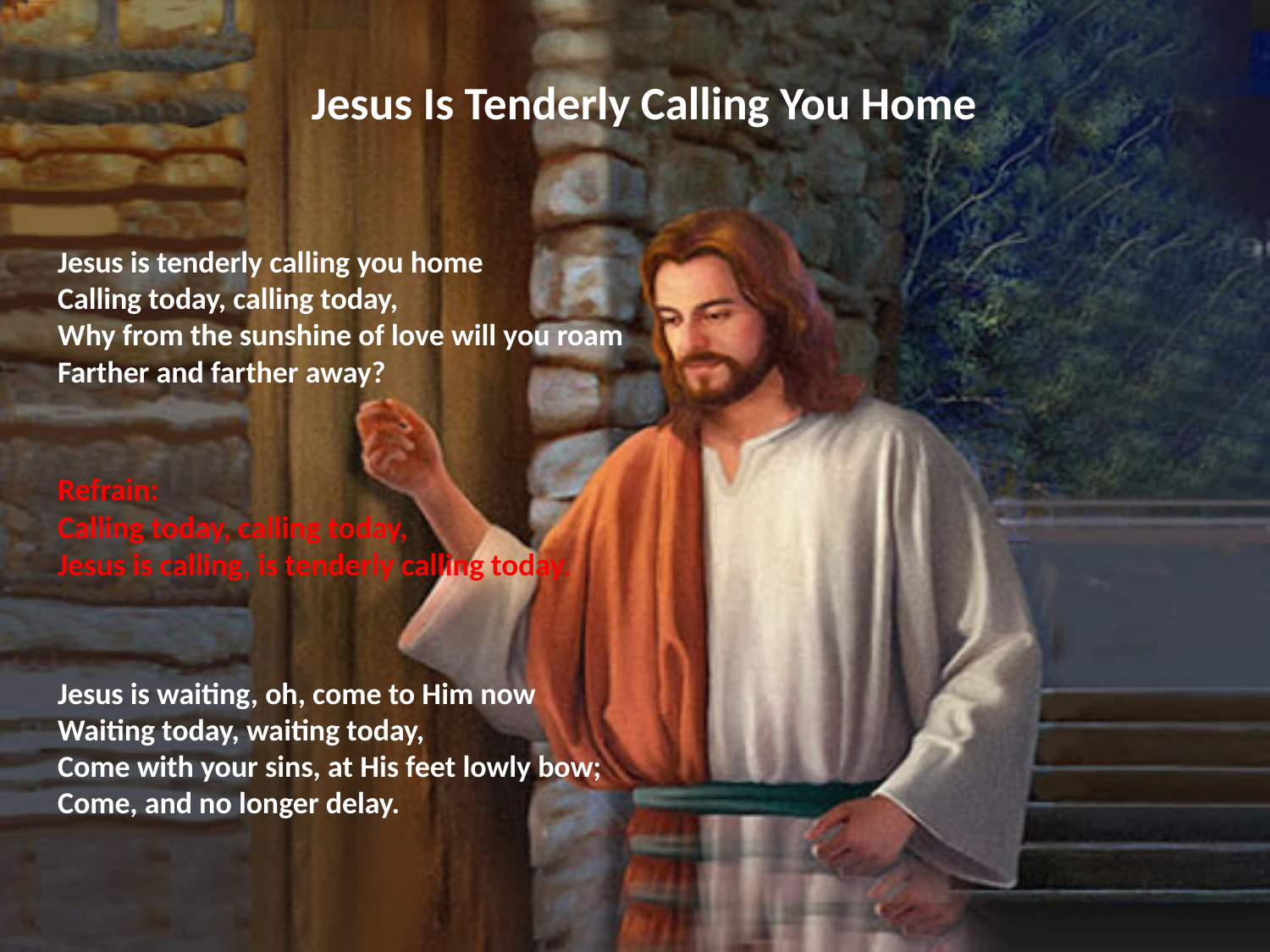

# Jesus Is Tenderly Calling You Home
Jesus is tenderly calling you home
Calling today, calling today,
Why from the sunshine of love will you roam
Farther and farther away?

Refrain:
Calling today, calling today,
Jesus is calling, is tenderly calling today.

Jesus is waiting, oh, come to Him now
Waiting today, waiting today,
Come with your sins, at His feet lowly bow;
Come, and no longer delay.